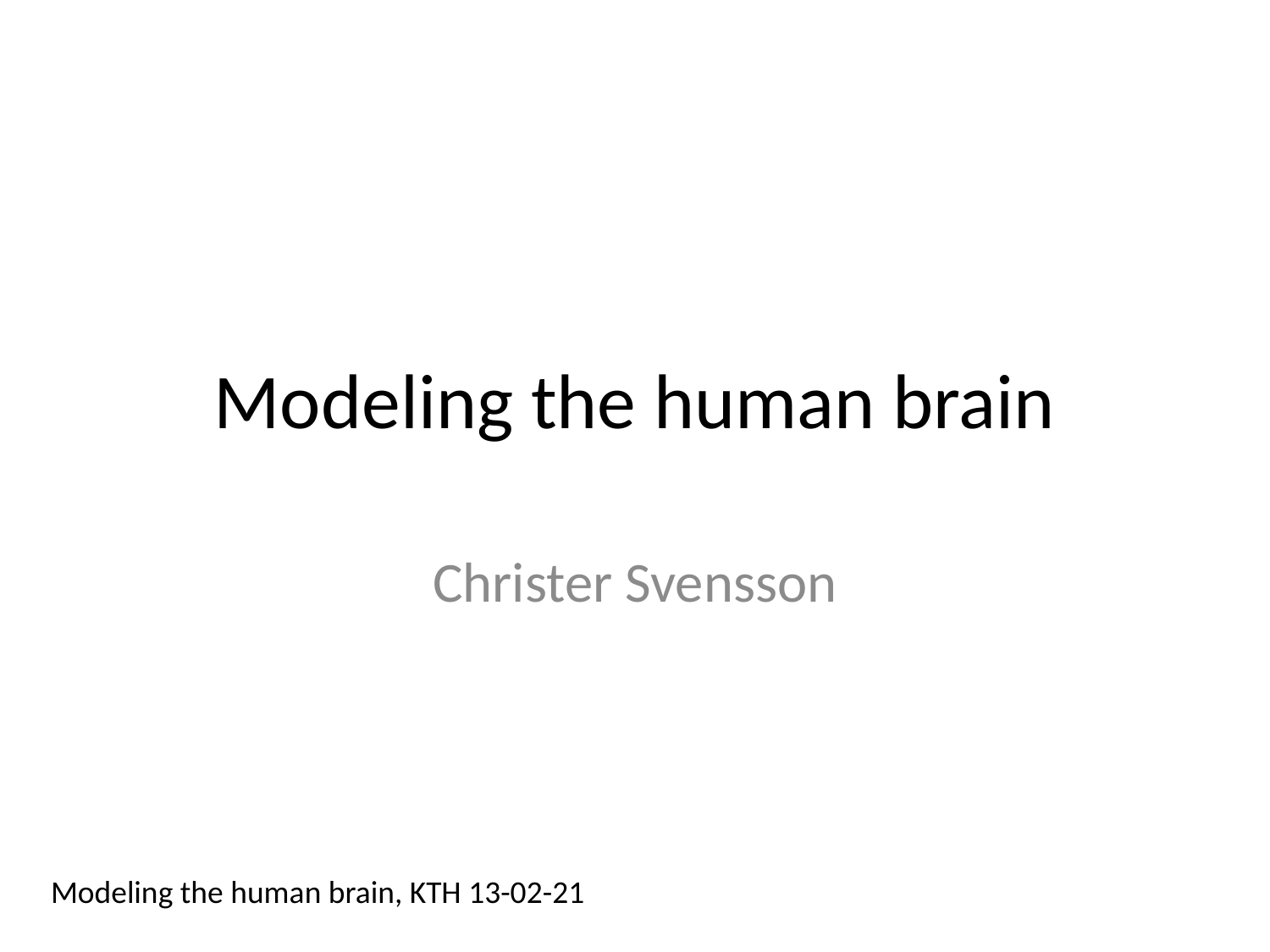

# Modeling the human brain
Christer Svensson
Modeling the human brain, KTH 13-02-21